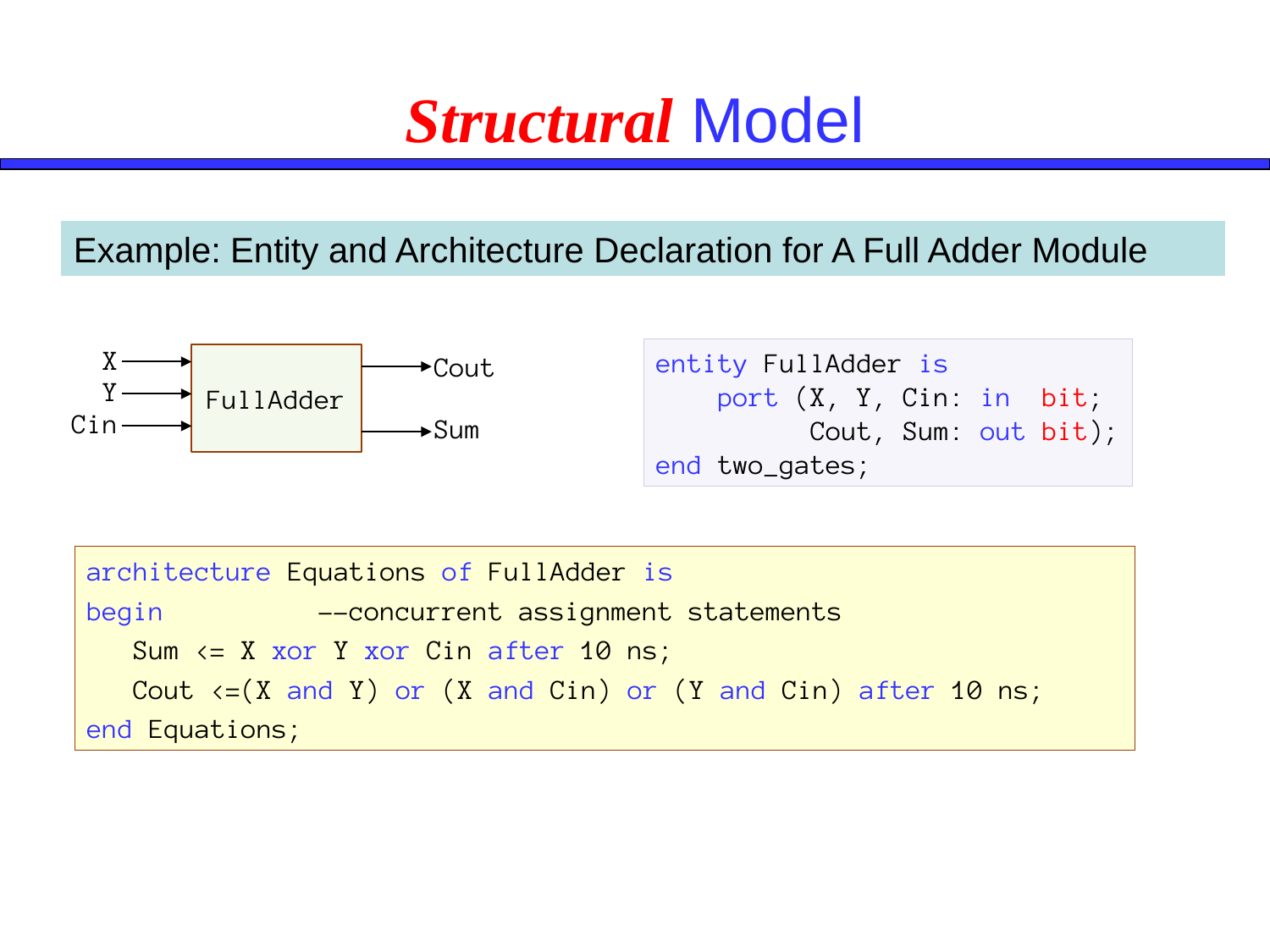

# Structural Model
Example: Entity and Architecture Declaration for A Full Adder Module
X
Cout
FullAdder
Y
Cin
Sum
entity FullAdder is
    port (X, Y, Cin: in  bit;
          Cout, Sum: out bit);
end two_gates;
architecture Equations of FullAdder is
begin          --concurrent assignment statements
   Sum <= X xor Y xor Cin after 10 ns;
   Cout <=(X and Y) or (X and Cin) or (Y and Cin) after 10 ns;
end Equations;